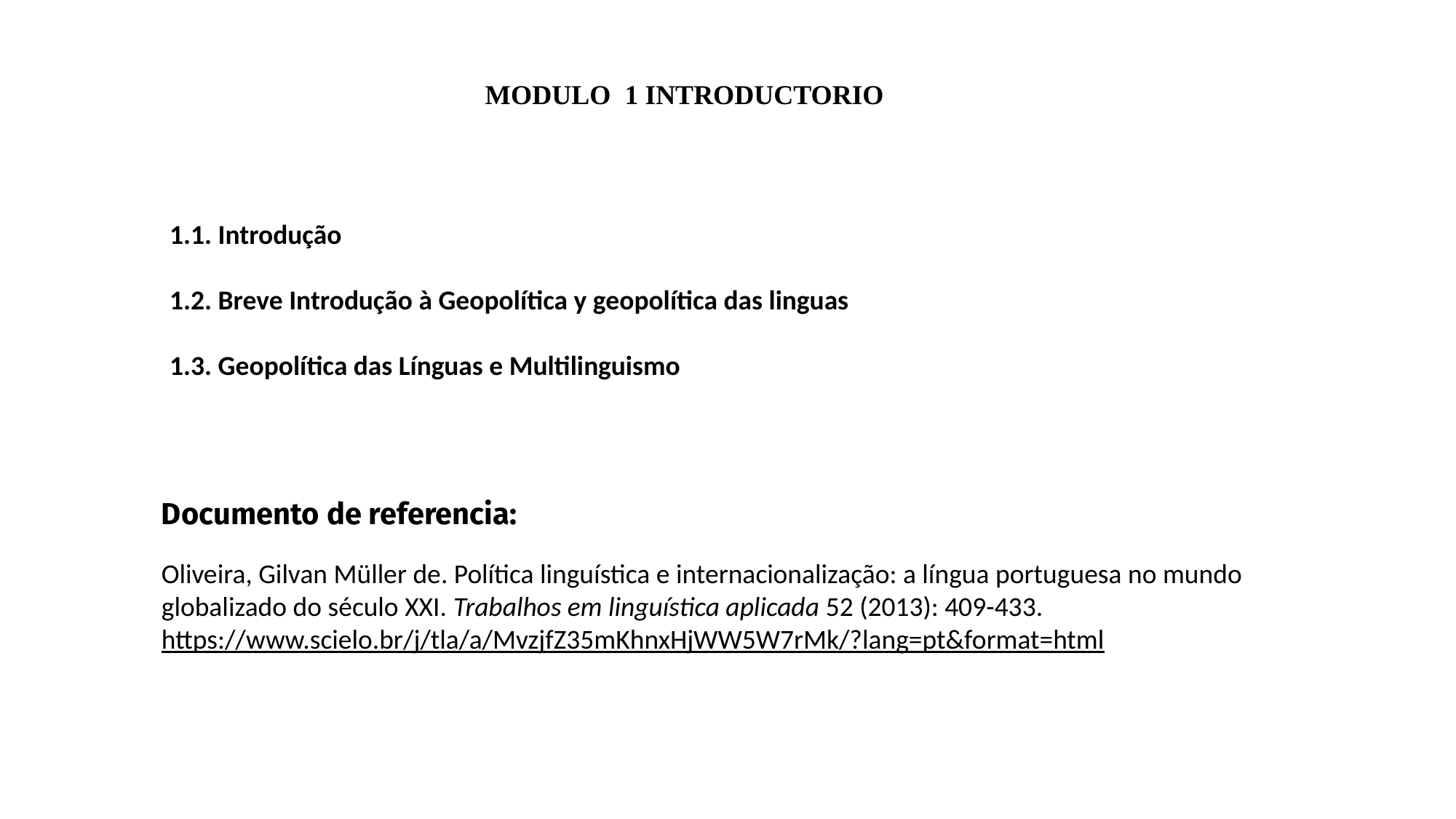

MODULO  1 INTRODUCTORIO
1.1. Introdução
1.2. Breve Introdução à Geopolítica y geopolítica das linguas
1.3. Geopolítica das Línguas e Multilinguismo

Documento de referencia:

Oliveira, Gilvan Müller de. Política linguística e internacionalização: a língua portuguesa no mundo globalizado do século XXI. Trabalhos em linguística aplicada 52 (2013): 409-433.
https://www.scielo.br/j/tla/a/MvzjfZ35mKhnxHjWW5W7rMk/?lang=pt&format=html